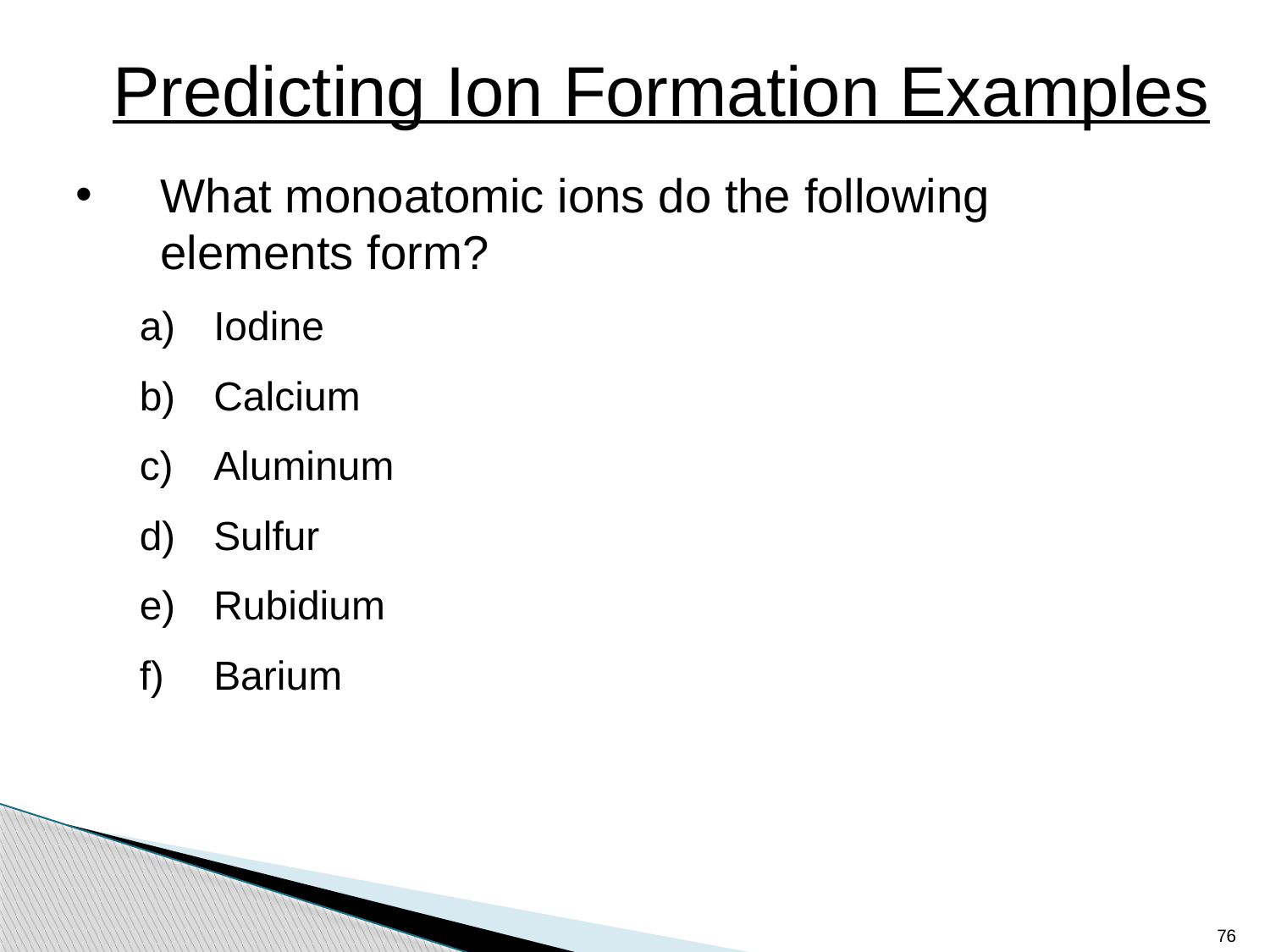

# Predicting Ion Formation Examples
What monoatomic ions do the following elements form?
Iodine
Calcium
Aluminum
Sulfur
Rubidium
Barium
76